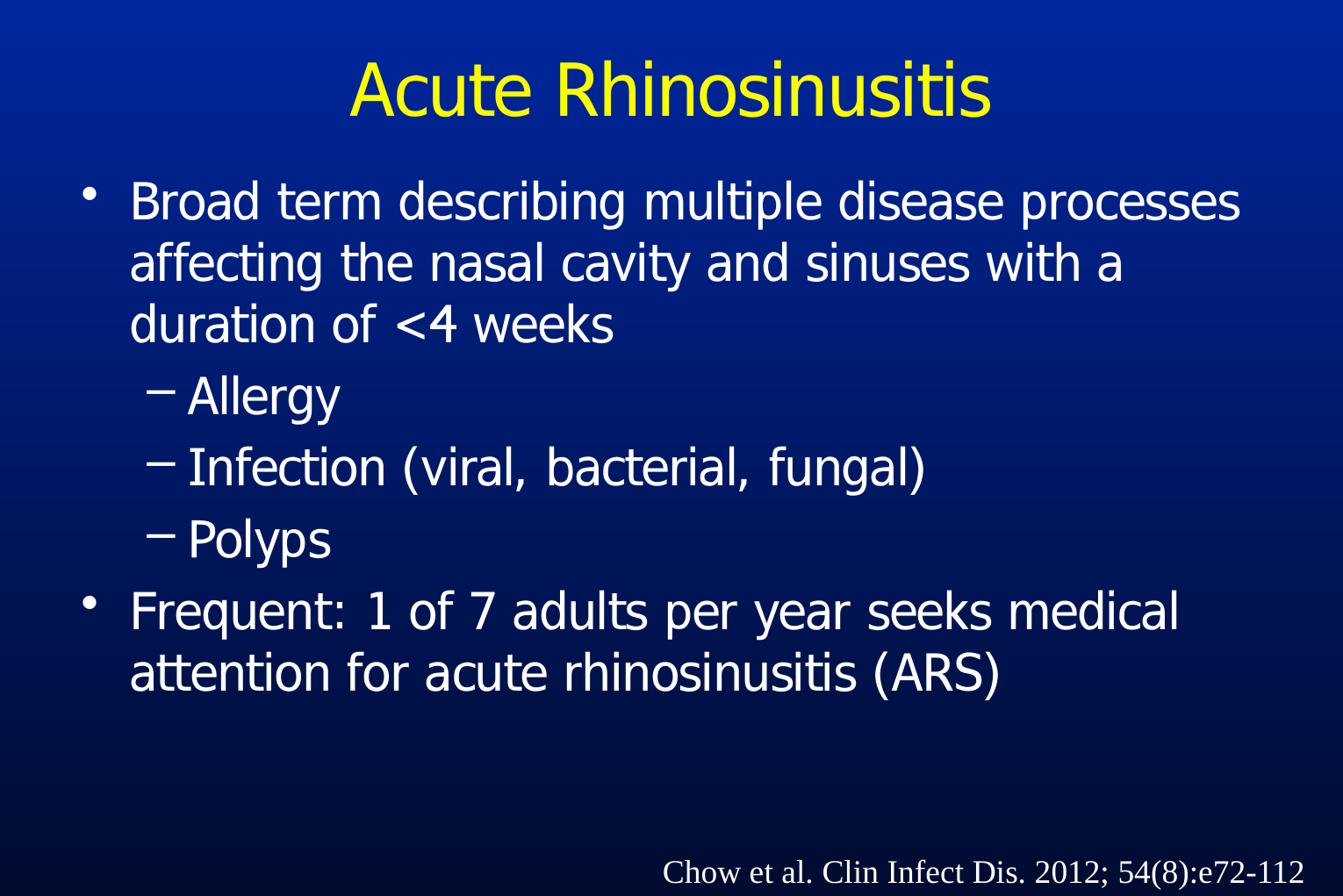

# Acute Rhinosinusitis
Broad term describing multiple disease processes affecting the nasal cavity and sinuses with a duration of <4 weeks
Allergy
Infection (viral, bacterial, fungal)
Polyps
Frequent: 1 of 7 adults per year seeks medical attention for acute rhinosinusitis (ARS)
Chow et al. Clin Infect Dis. 2012; 54(8):e72-112